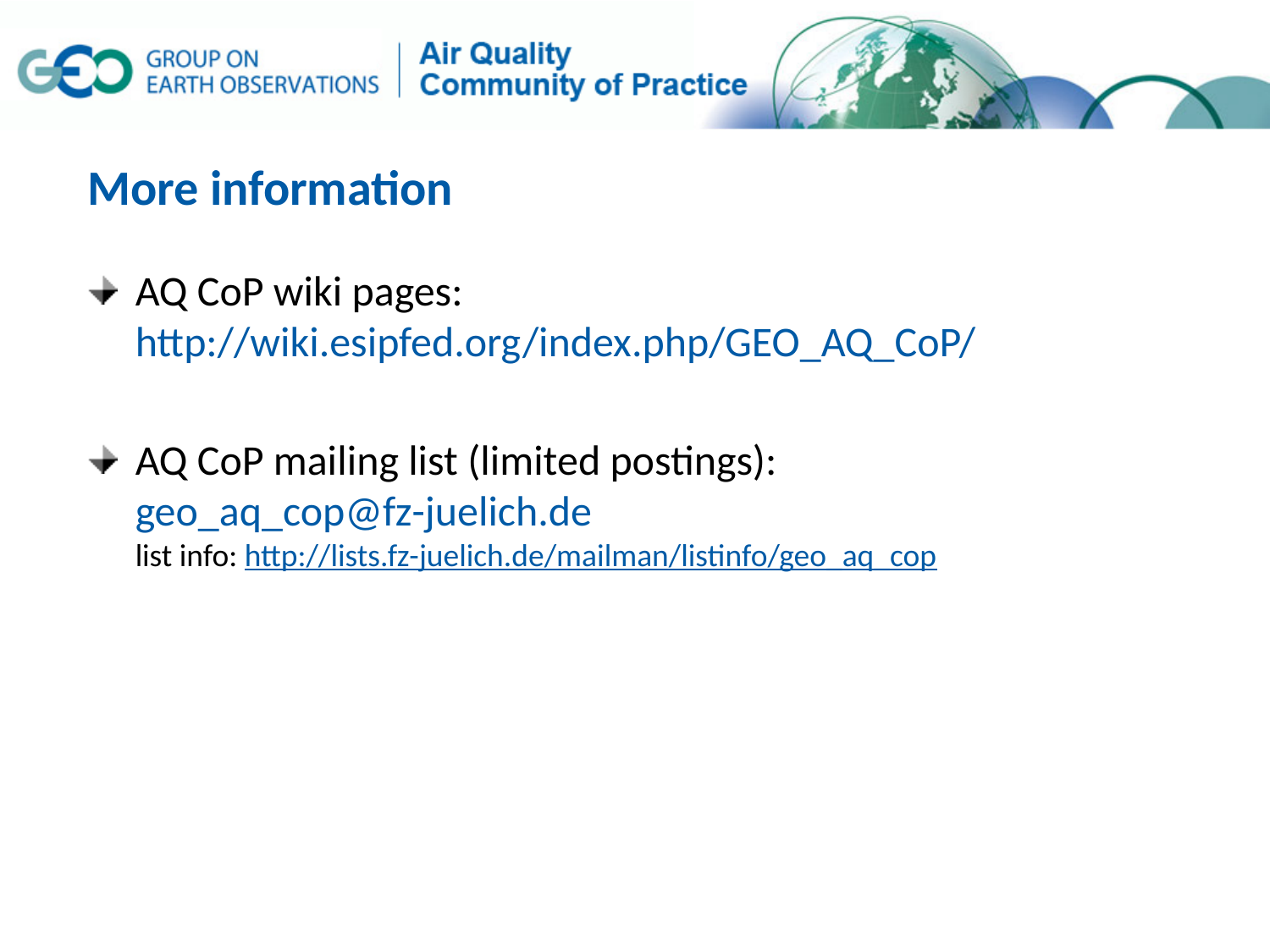

# More information
AQ CoP wiki pages:
http://wiki.esipfed.org/index.php/GEO_AQ_CoP/

AQ CoP mailing list (limited postings):
geo_aq_cop@fz-juelich.de
list info: http://lists.fz-juelich.de/mailman/listinfo/geo_aq_cop